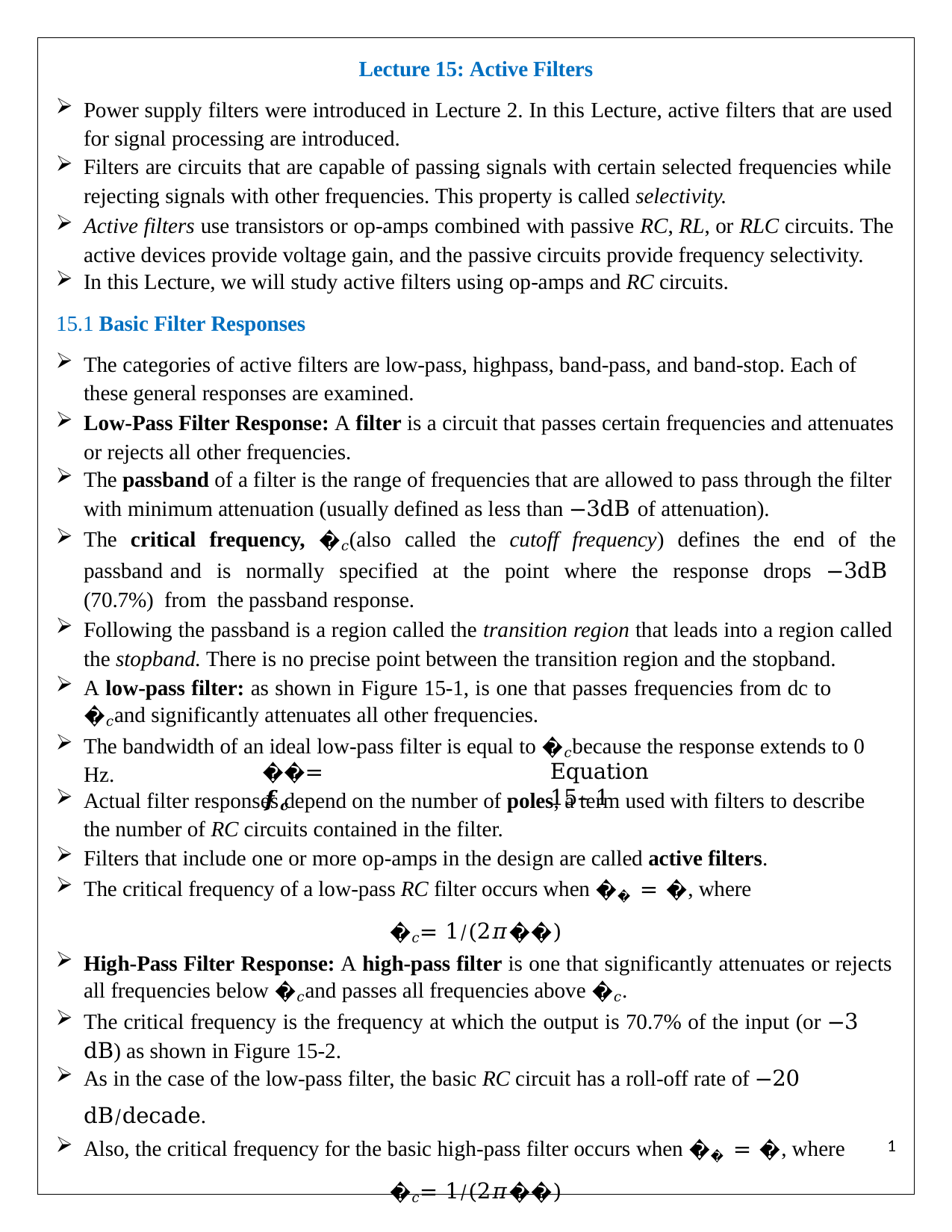

Lecture 15: Active Filters

Power supply filters were introduced in Lecture 2. In this Lecture, active filters that are used for signal processing are introduced.
Filters are circuits that are capable of passing signals with certain selected frequencies while rejecting signals with other frequencies. This property is called selectivity.
Active filters use transistors or op-amps combined with passive RC, RL, or RLC circuits. The active devices provide voltage gain, and the passive circuits provide frequency selectivity.
In this Lecture, we will study active filters using op-amps and RC circuits.

15.1 Basic Filter Responses

The categories of active filters are low-pass, highpass, band-pass, and band-stop. Each of these general responses are examined.
Low-Pass Filter Response: A filter is a circuit that passes certain frequencies and attenuates or rejects all other frequencies.
The passband of a filter is the range of frequencies that are allowed to pass through the filter
with minimum attenuation (usually defined as less than −3dB of attenuation).
The critical frequency, �𝑐(also called the cutoff frequency) defines the end of the passband and  is  normally  specified  at  the  point  where  the  response  drops  −3dB  (70.7%)  from  the passband response.
Following the passband is a region called the transition region that leads into a region called the stopband. There is no precise point between the transition region and the stopband.
A low-pass filter: as shown in Figure 15-1, is one that passes frequencies from dc to �𝑐and significantly attenuates all other frequencies.
The bandwidth of an ideal low-pass filter is equal to �𝑐because the response extends to 0 Hz.
��= 𝒇𝒄
Equation 15– 1
Actual filter responses depend on the number of poles, a term used with filters to describe the number of RC circuits contained in the filter.
Filters that include one or more op-amps in the design are called active filters.
The critical frequency of a low-pass RC filter occurs when ��  = �, where
�𝑐= 1⁄(2𝜋��)
High-Pass Filter Response: A high-pass filter is one that significantly attenuates or rejects all frequencies below �𝑐and passes all frequencies above �𝑐.
The critical frequency is the frequency at which the output is 70.7% of the input (or −3 dB) as shown in Figure 15-2.
As in the case of the low-pass filter, the basic RC circuit has a roll-off rate of −20 dB⁄decade.
Also, the critical frequency for the basic high-pass filter occurs when ��  = �, where
�𝑐= 1⁄(2𝜋��)
1